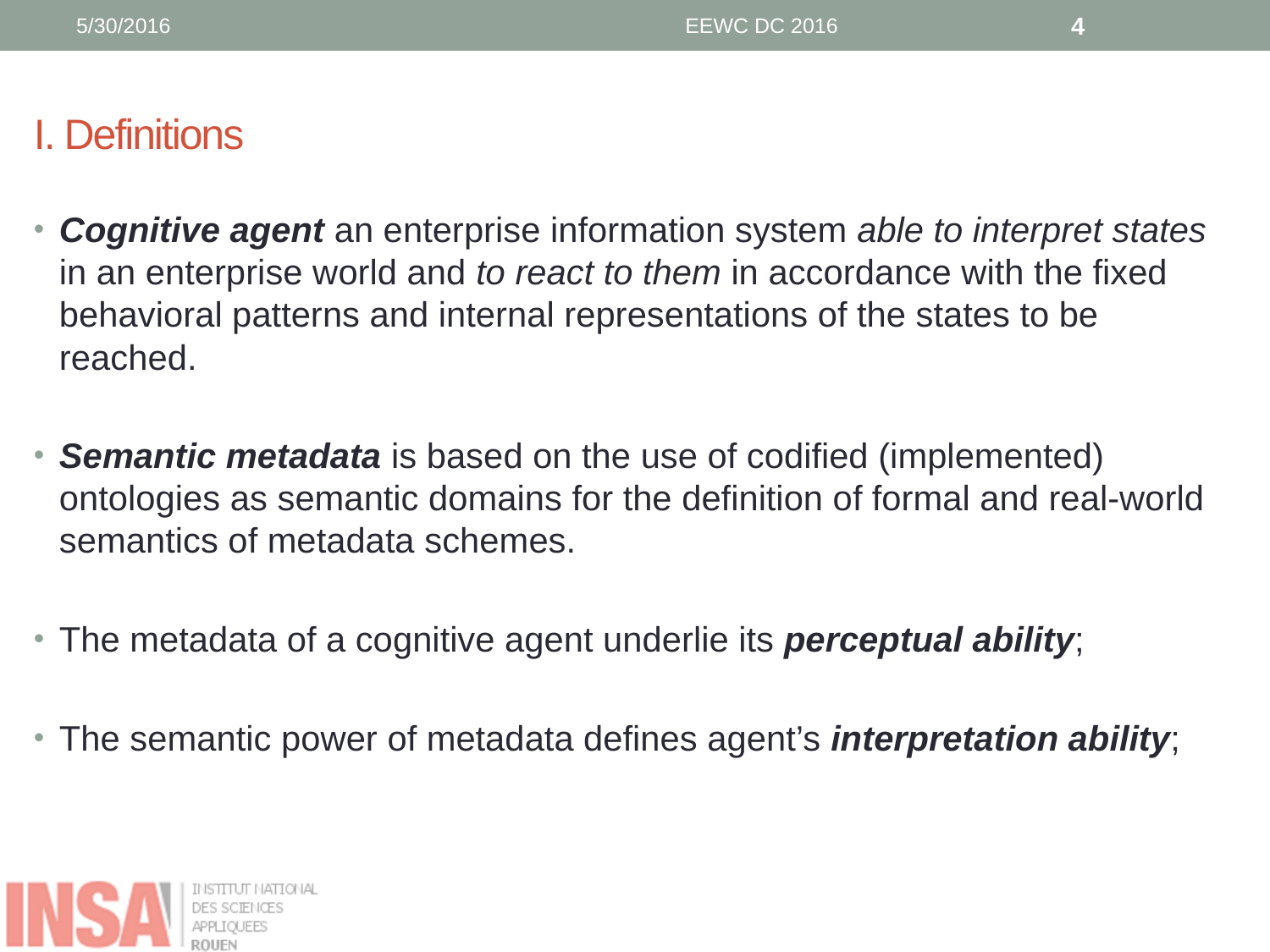

5/30/2016
EEWC DC 2016
4
# I. Definitions
Cognitive agent an enterprise information system able to interpret states in an enterprise world and to react to them in accordance with the fixed behavioral patterns and internal representations of the states to be reached.

Semantic metadata is based on the use of codified (implemented) ontologies as semantic domains for the definition of formal and real-world semantics of metadata schemes.

The metadata of a cognitive agent underlie its perceptual ability;

The semantic power of metadata defines agent’s interpretation ability;